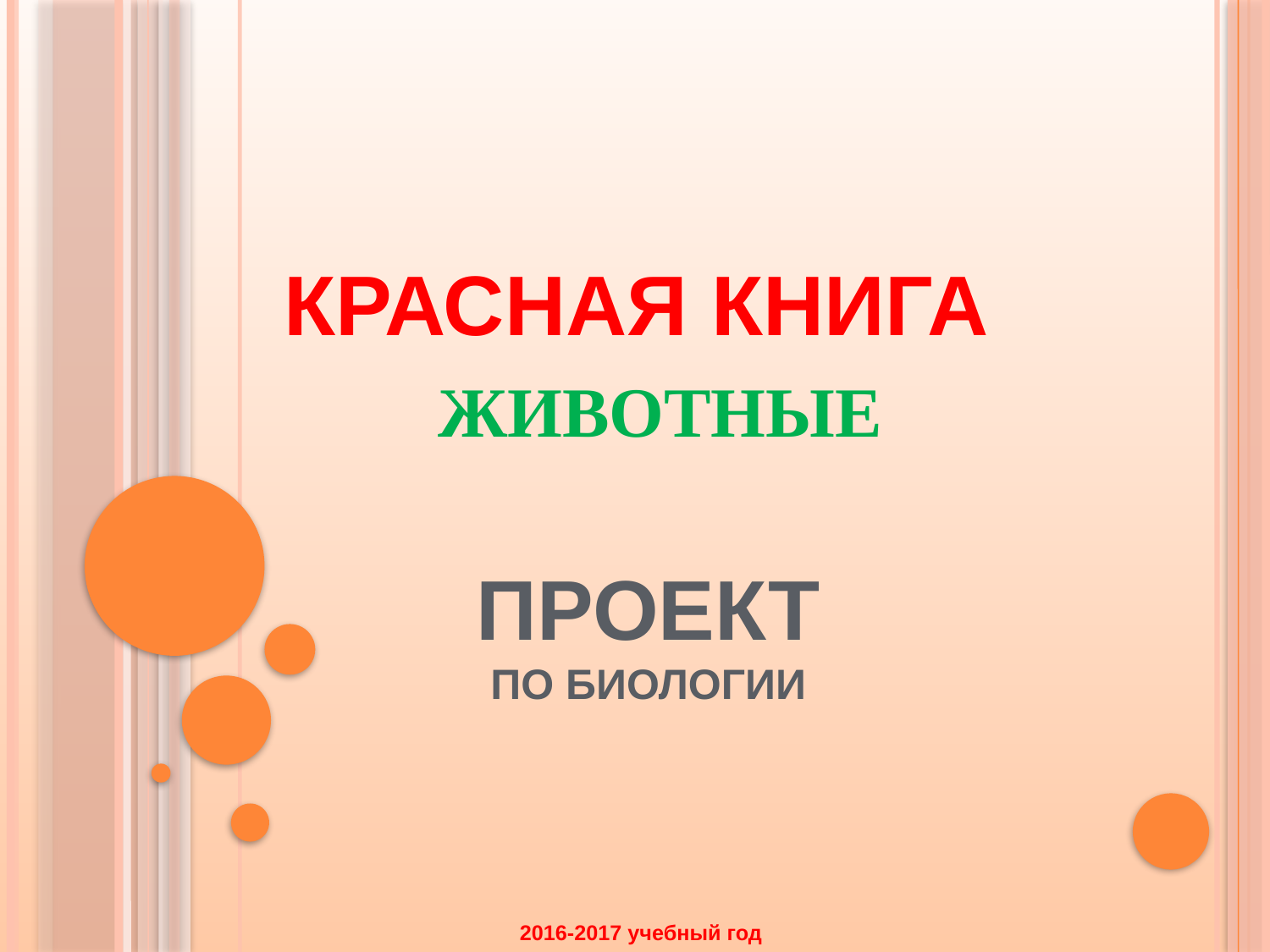

# Красная книга животные Проект по биологии

2016-2017 учебный год